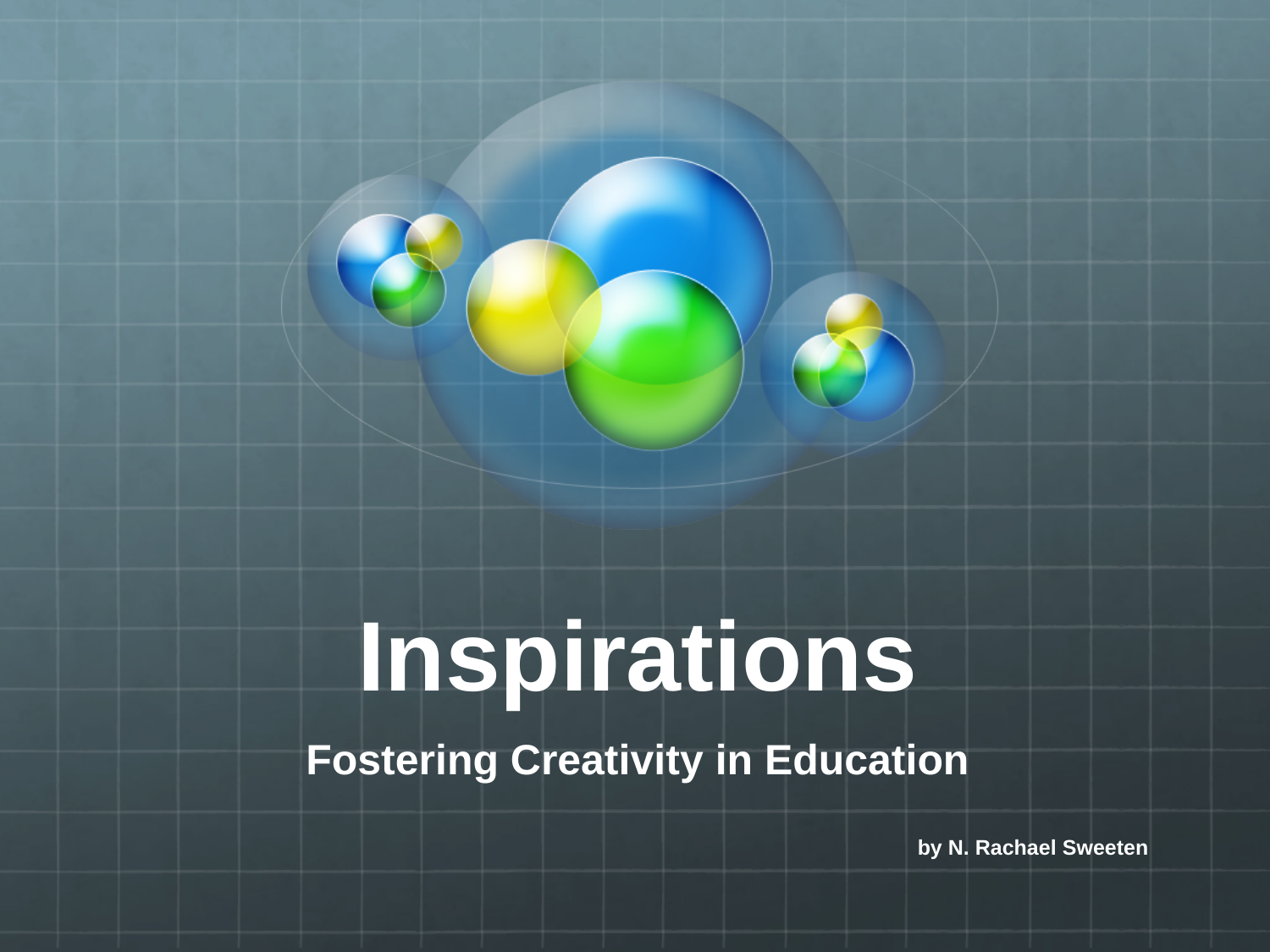

# Inspirations
Fostering Creativity in Education

by N. Rachael Sweeten